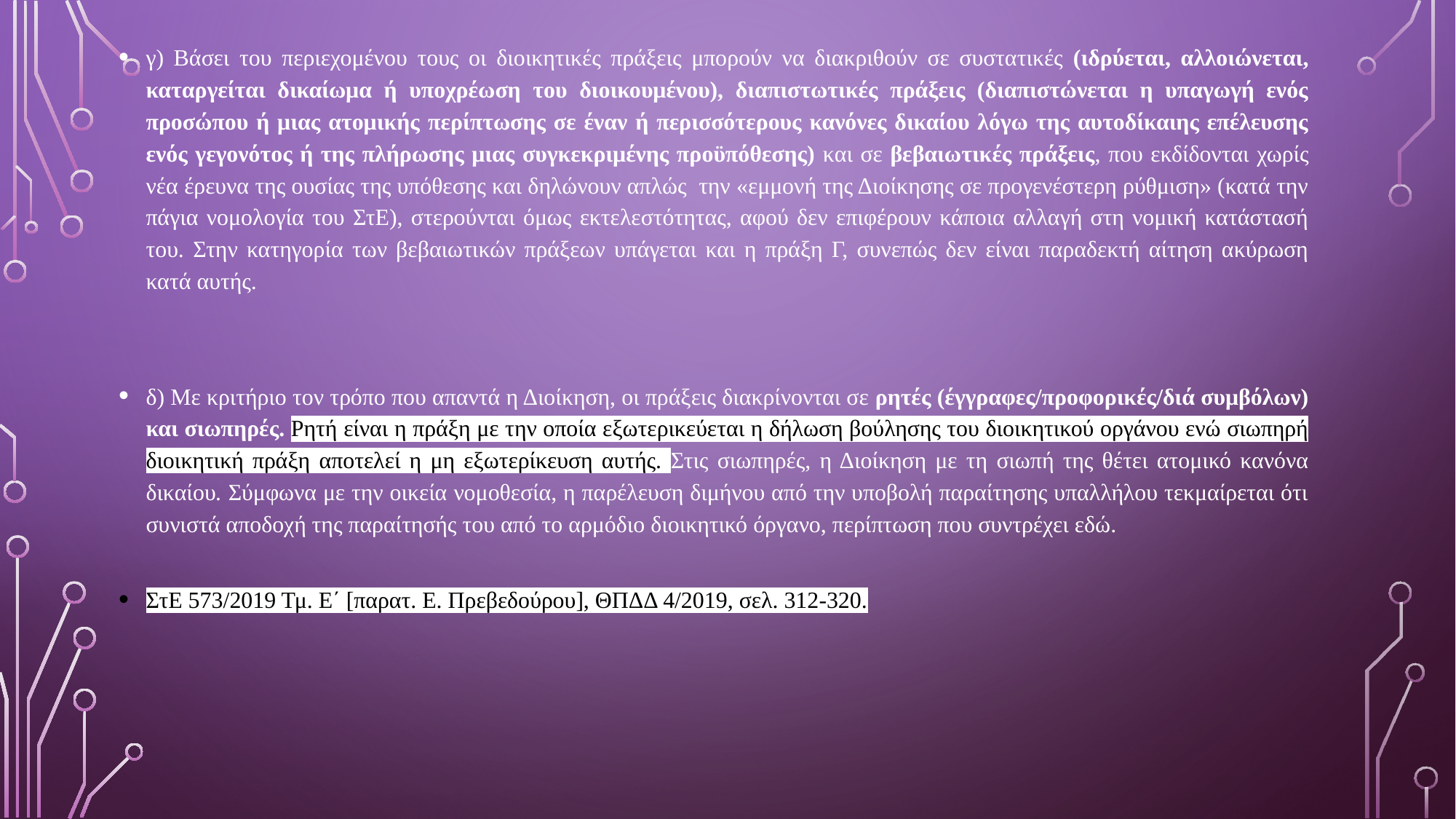

γ) Βάσει του περιεχομένου τους οι διοικητικές πράξεις μπορούν να διακριθούν σε συστατικές (ιδρύεται, αλλοιώνεται, καταργείται δικαίωμα ή υποχρέωση του διοικουμένου), διαπιστωτικές πράξεις (διαπιστώνεται η υπαγωγή ενός προσώπου ή μιας ατομικής περίπτωσης σε έναν ή περισσότερους κανόνες δικαίου λόγω της αυτοδίκαιης επέλευσης ενός γεγονότος ή της πλήρωσης μιας συγκεκριμένης προϋπόθεσης) και σε βεβαιωτικές πράξεις, που εκδίδονται χωρίς νέα έρευνα της ουσίας της υπόθεσης και δηλώνουν απλώς  την «εμμονή της Διοίκησης σε προγενέστερη ρύθμιση» (κατά την πάγια νομολογία του ΣτΕ), στερούνται όμως εκτελεστότητας, αφού δεν επιφέρουν κάποια αλλαγή στη νομική κατάστασή του. Στην κατηγορία των βεβαιωτικών πράξεων υπάγεται και η πράξη Γ, συνεπώς δεν είναι παραδεκτή αίτηση ακύρωση κατά αυτής.

δ) Με κριτήριο τον τρόπο που απαντά η Διοίκηση, οι πράξεις διακρίνονται σε ρητές (έγγραφες/προφορικές/διά συμβόλων) και σιωπηρές. Ρητή είναι η πράξη με την οποία εξωτερικεύεται η δήλωση βούλησης του διοικητικού οργάνου ενώ σιωπηρή διοικητική πράξη αποτελεί η μη εξωτερίκευση αυτής. Στις σιωπηρές, η Διοίκηση με τη σιωπή της θέτει ατομικό κανόνα δικαίου. Σύμφωνα με την οικεία νομοθεσία, η παρέλευση διμήνου από την υποβολή παραίτησης υπαλλήλου τεκμαίρεται ότι συνιστά αποδοχή της παραίτησής του από το αρμόδιο διοικητικό όργανο, περίπτωση που συντρέχει εδώ.
ΣτΕ 573/2019 Τμ. Ε΄ [παρατ. Ε. Πρεβεδούρου], ΘΠΔΔ 4/2019, σελ. 312-320.